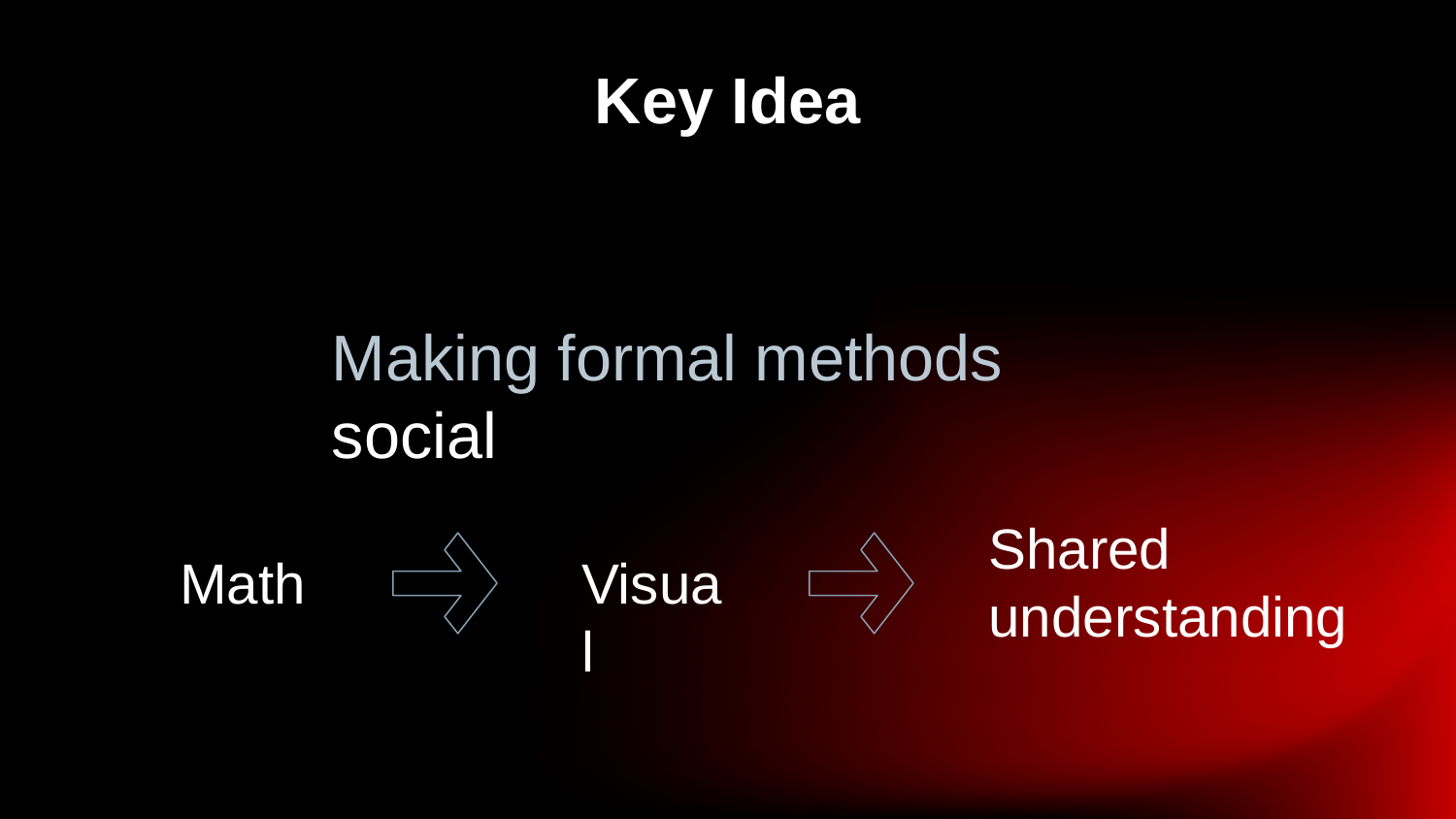

Key Idea
Making formal methods social
Shared understanding
Visual
Math